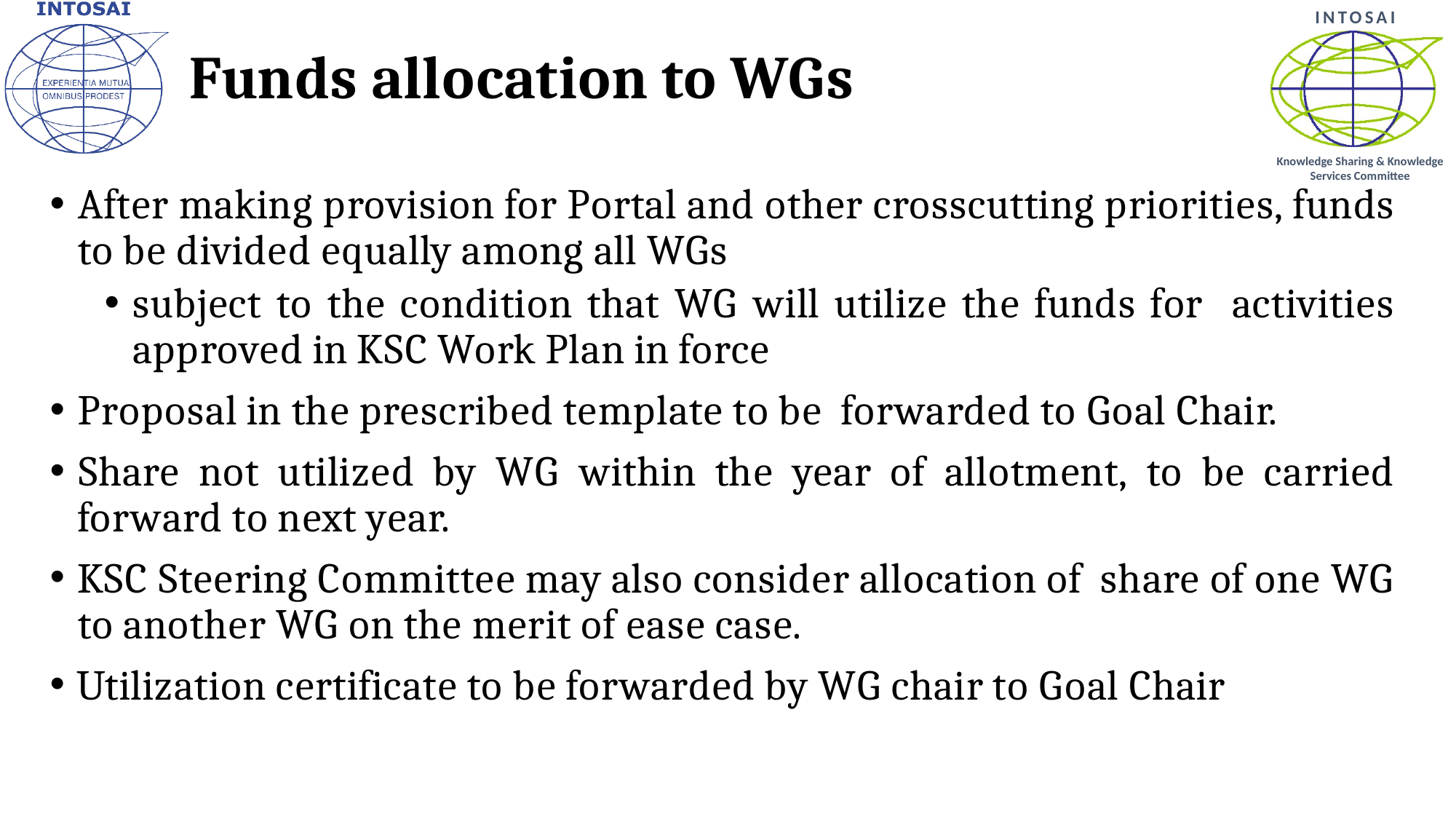

# Funds allocation to WGs
After making provision for Portal and other crosscutting priorities, funds to be divided equally among all WGs
subject to the condition that WG will utilize the funds for  activities approved in KSC Work Plan in force
Proposal in the prescribed template to be  forwarded to Goal Chair.
Share not utilized by WG within the year of allotment, to be carried forward to next year.
KSC Steering Committee may also consider allocation of  share of one WG to another WG on the merit of ease case.
Utilization certificate to be forwarded by WG chair to Goal Chair